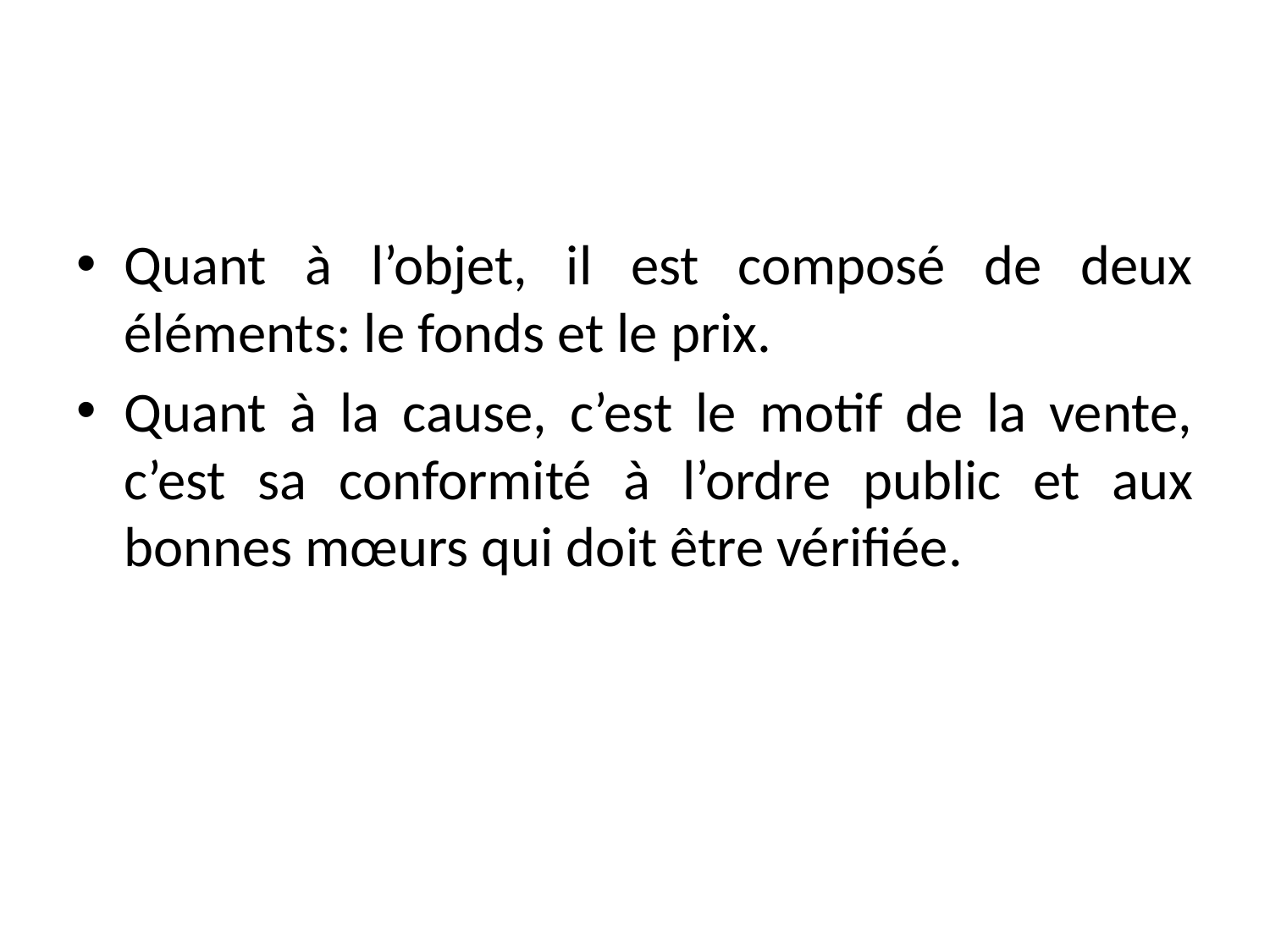

#
Quant à l’objet, il est composé de deux éléments: le fonds et le prix.
Quant à la cause, c’est le motif de la vente, c’est sa conformité à l’ordre public et aux bonnes mœurs qui doit être vérifiée.